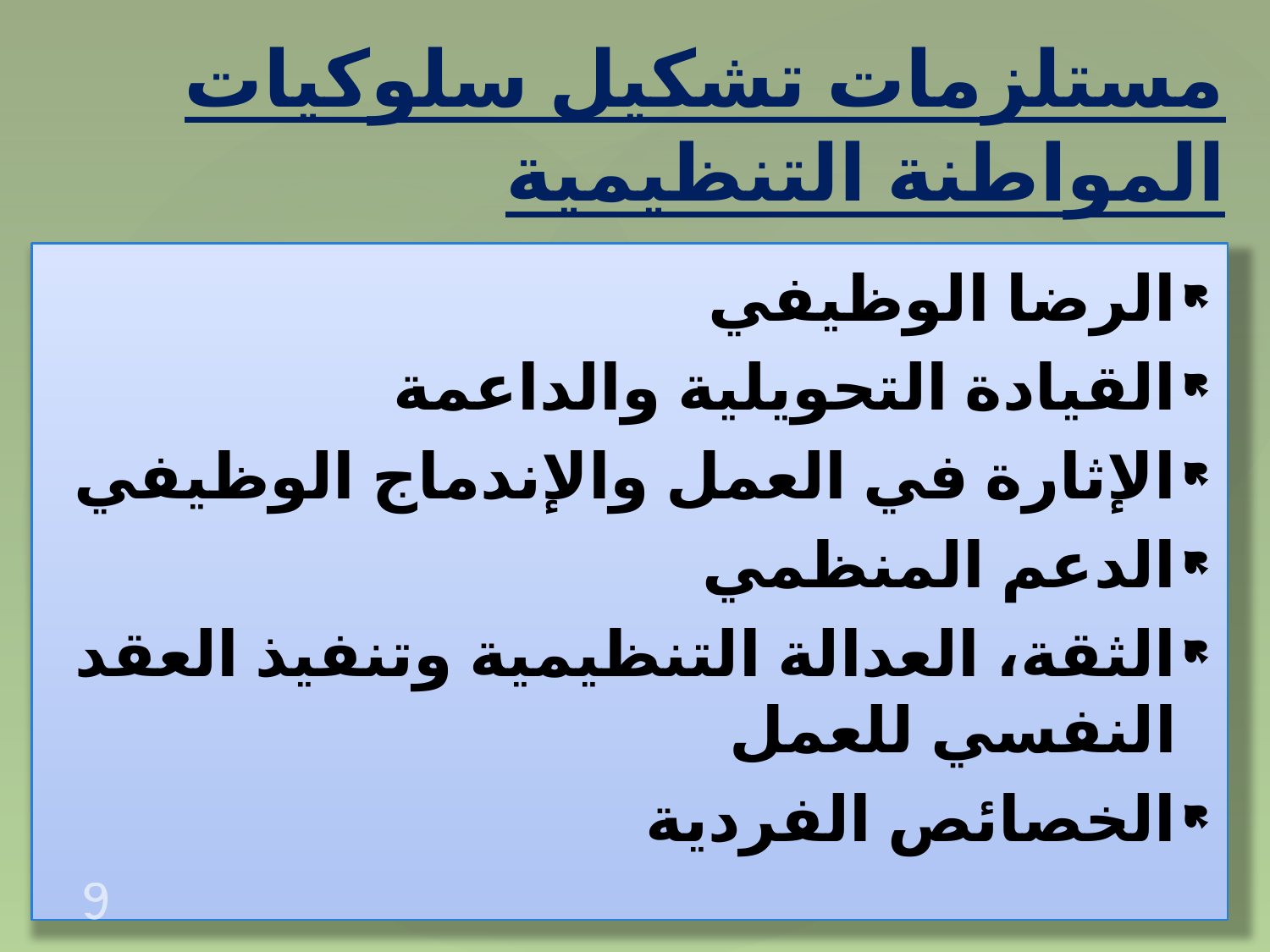

# مستلزمات تشكيل سلوكيات المواطنة التنظيمية
الرضا الوظيفي
القيادة التحويلية والداعمة
الإثارة في العمل والإندماج الوظيفي
الدعم المنظمي
الثقة، العدالة التنظيمية وتنفيذ العقد النفسي للعمل
الخصائص الفردية

9